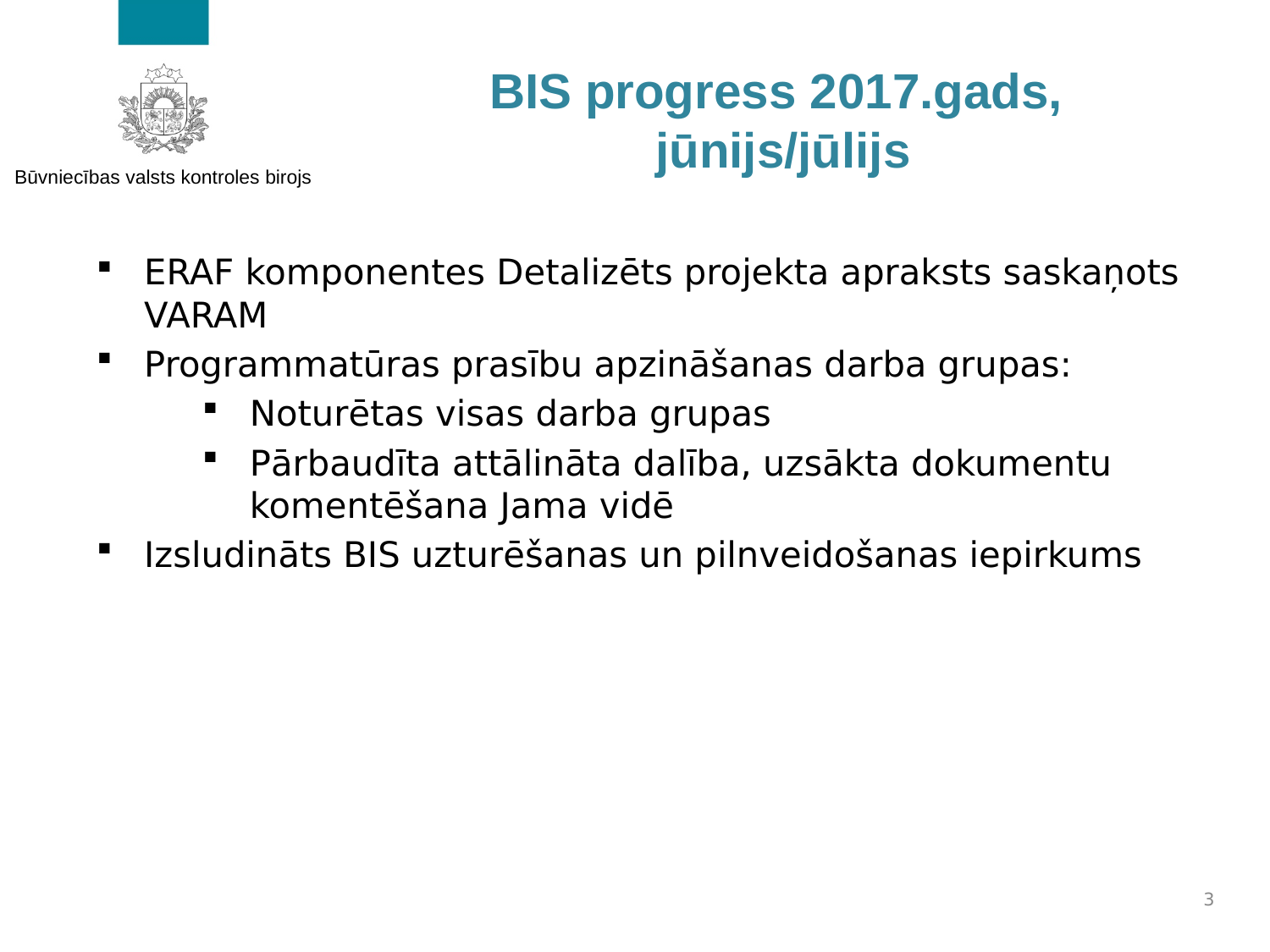

# BIS progress 2017.gads, jūnijs/jūlijs
ERAF komponentes Detalizēts projekta apraksts saskaņots VARAM
Programmatūras prasību apzināšanas darba grupas:
Noturētas visas darba grupas
Pārbaudīta attālināta dalība, uzsākta dokumentu komentēšana Jama vidē
Izsludināts BIS uzturēšanas un pilnveidošanas iepirkums
3